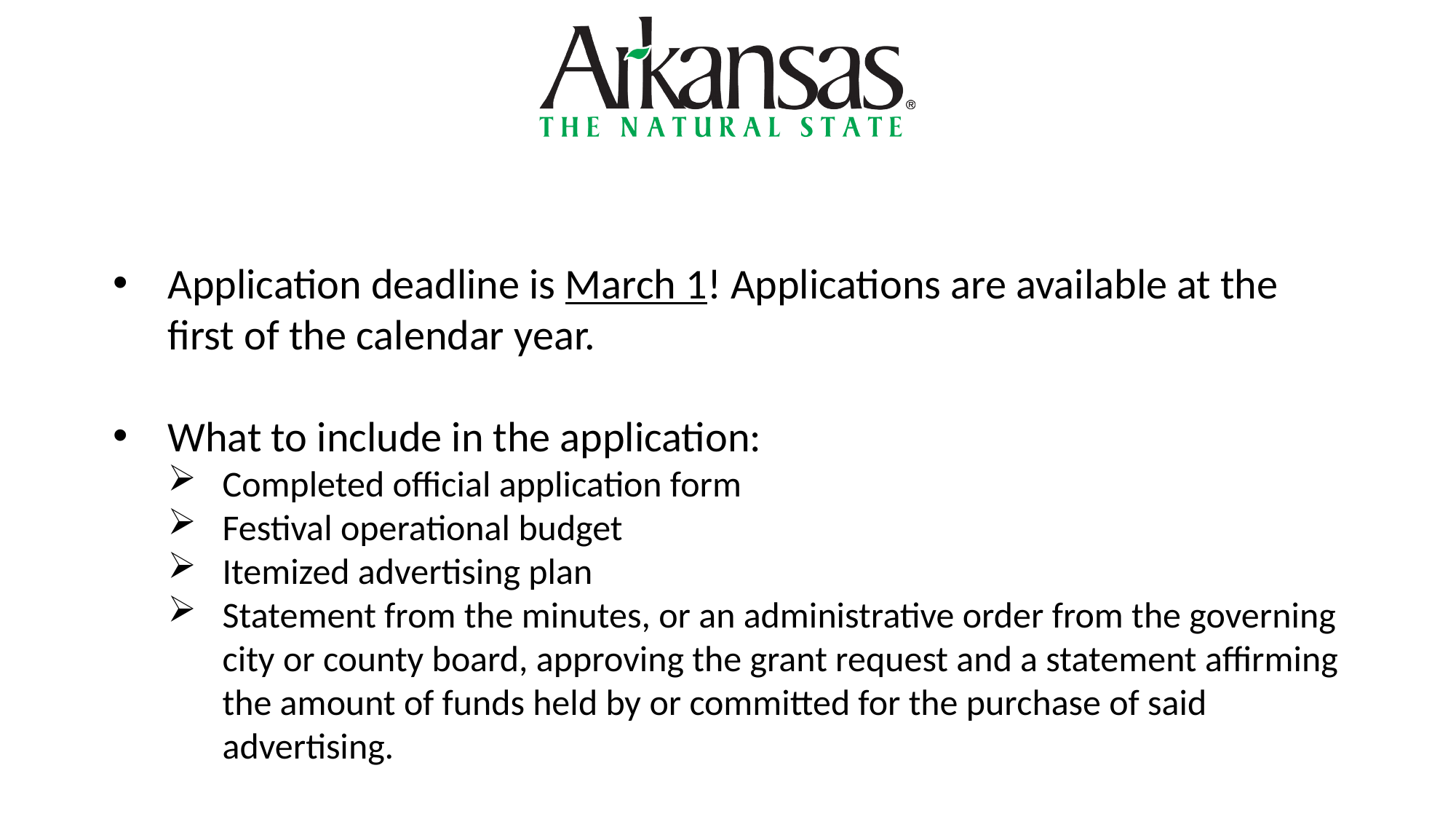

Application deadline is March 1! Applications are available at the first of the calendar year.

What to include in the application:
Completed official application form
Festival operational budget
Itemized advertising plan
Statement from the minutes, or an administrative order from the governing city or county board, approving the grant request and a statement affirming the amount of funds held by or committed for the purchase of said advertising.